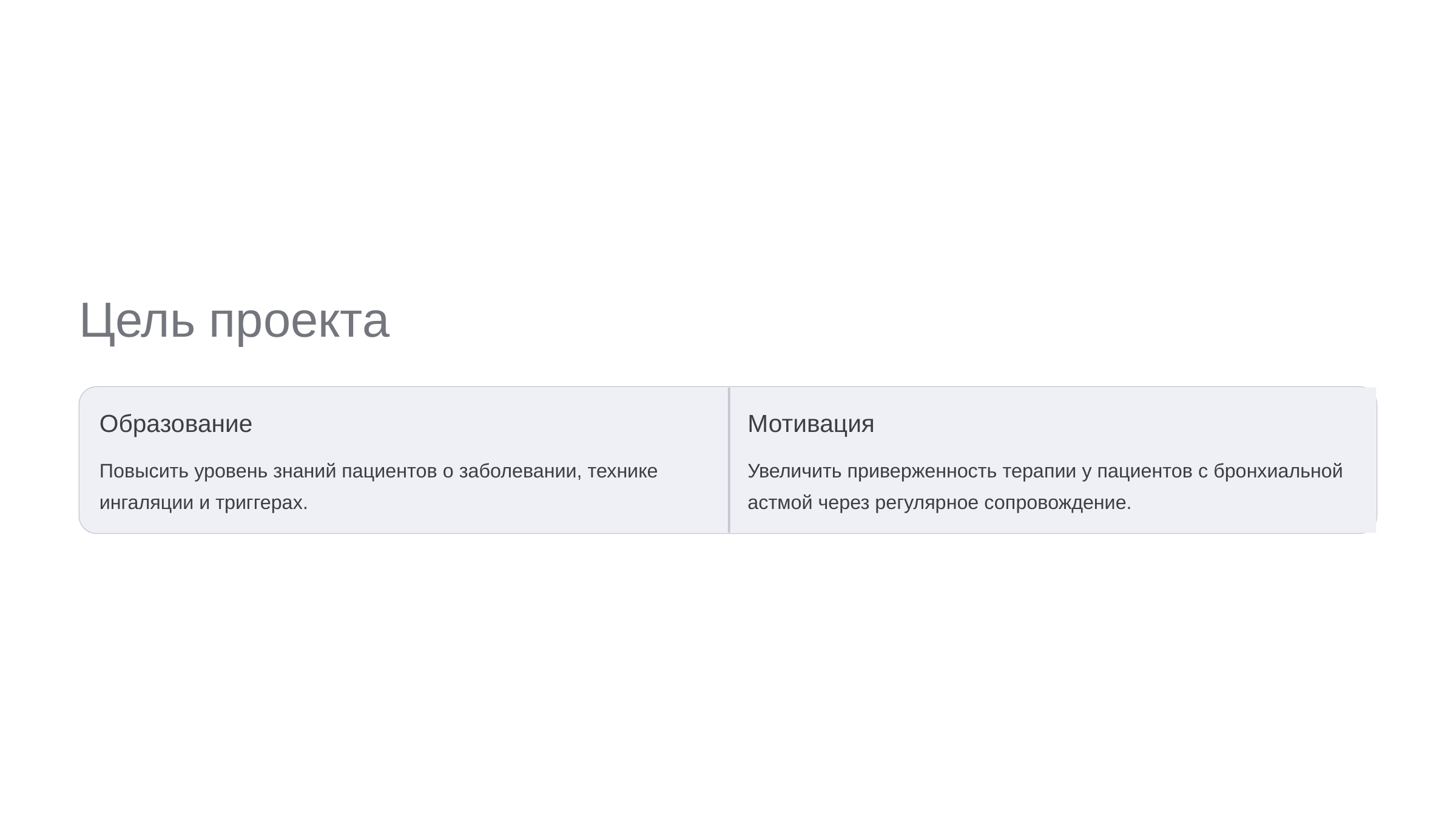

Цель проекта

Образование
Мотивация
Повысить уровень знаний пациентов о заболевании, технике ингаляции и триггерах.
Увеличить приверженность терапии у пациентов с бронхиальной астмой через регулярное сопровождение.